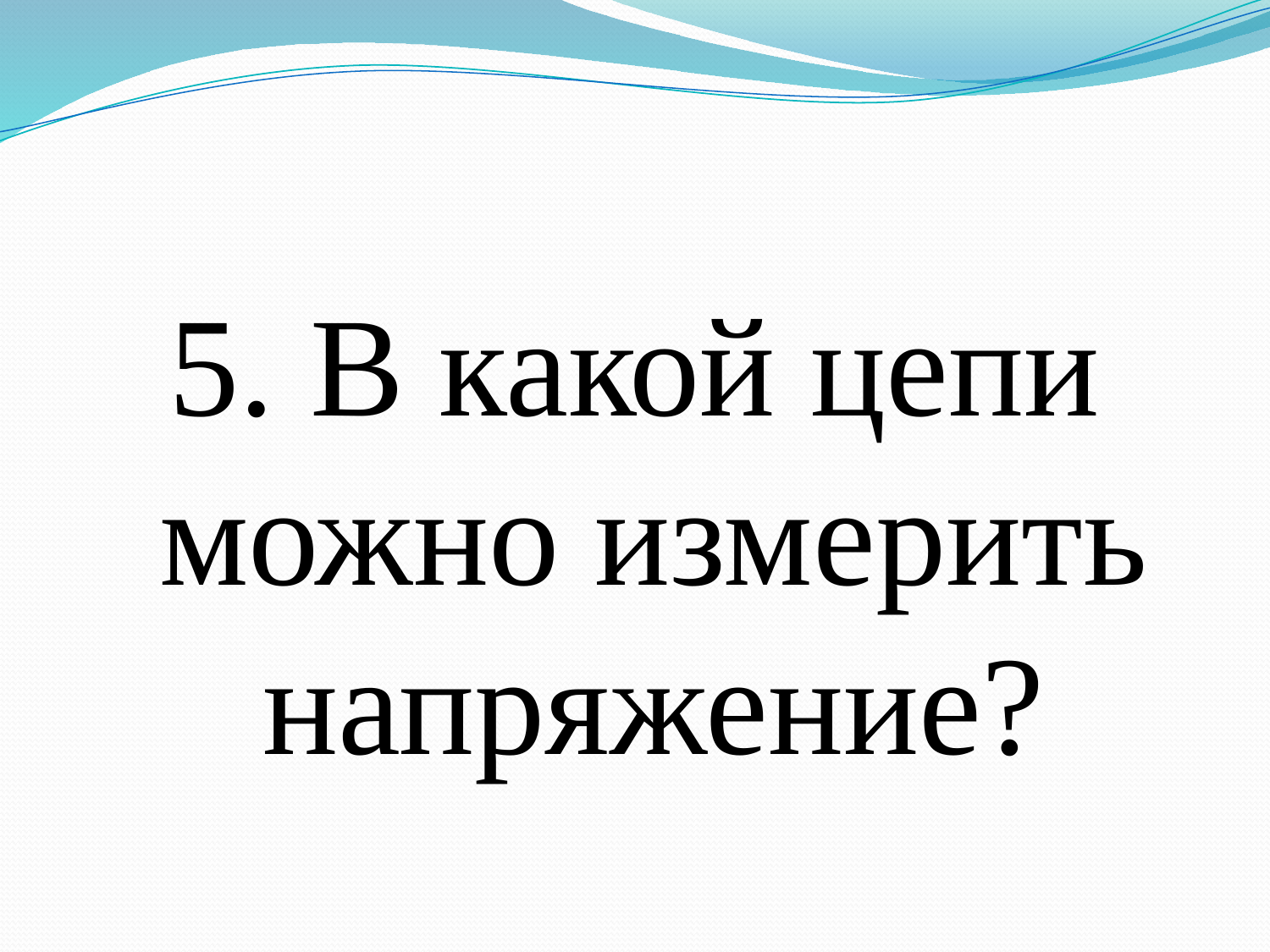

#
5. В какой цепи можно измерить напряжение?